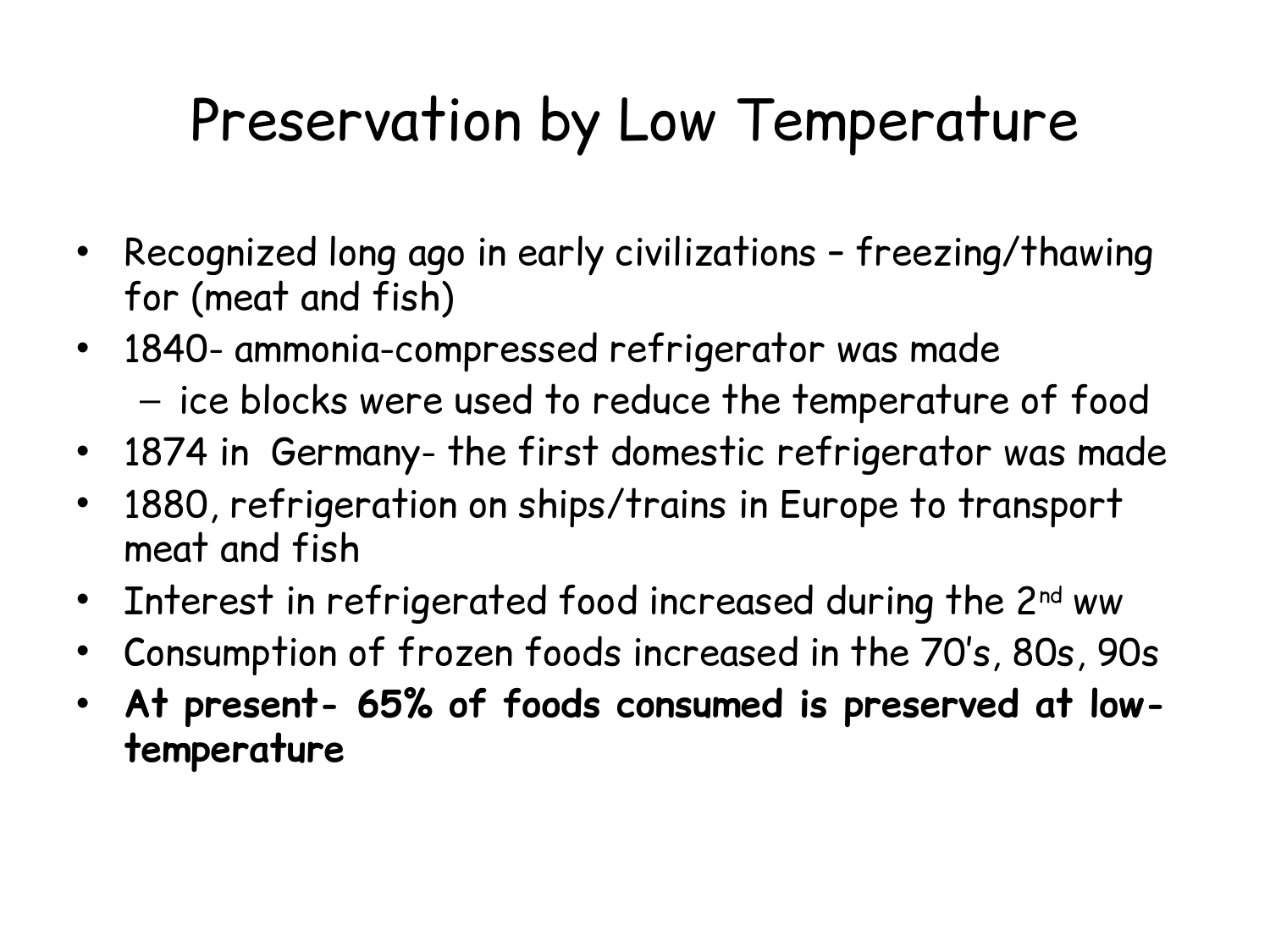

# Preservation by Low Temperature
Recognized long ago in early civilizations – freezing/thawing for (meat and fish)
1840- ammonia-compressed refrigerator was made
ice blocks were used to reduce the temperature of food
1874 in  Germany- the first domestic refrigerator was made
1880, refrigeration on ships/trains in Europe to transport meat and fish
Interest in refrigerated food increased during the 2nd ww
Consumption of frozen foods increased in the 70’s, 80s, 90s
At present- 65% of foods consumed is preserved at low-temperature